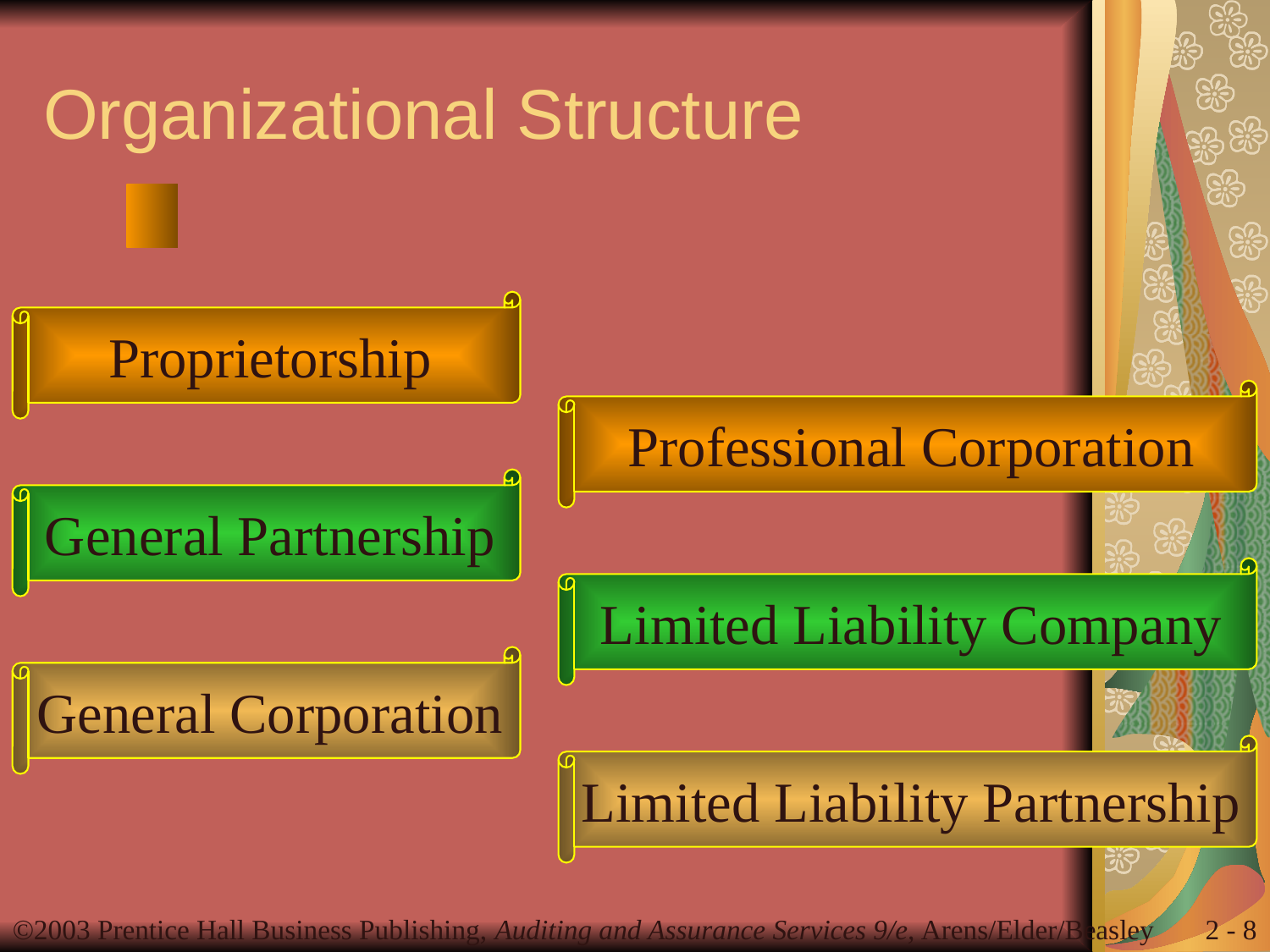

# Organizational Structure
Proprietorship
Professional Corporation
General Partnership
Limited Liability Company
General Corporation
Limited Liability Partnership